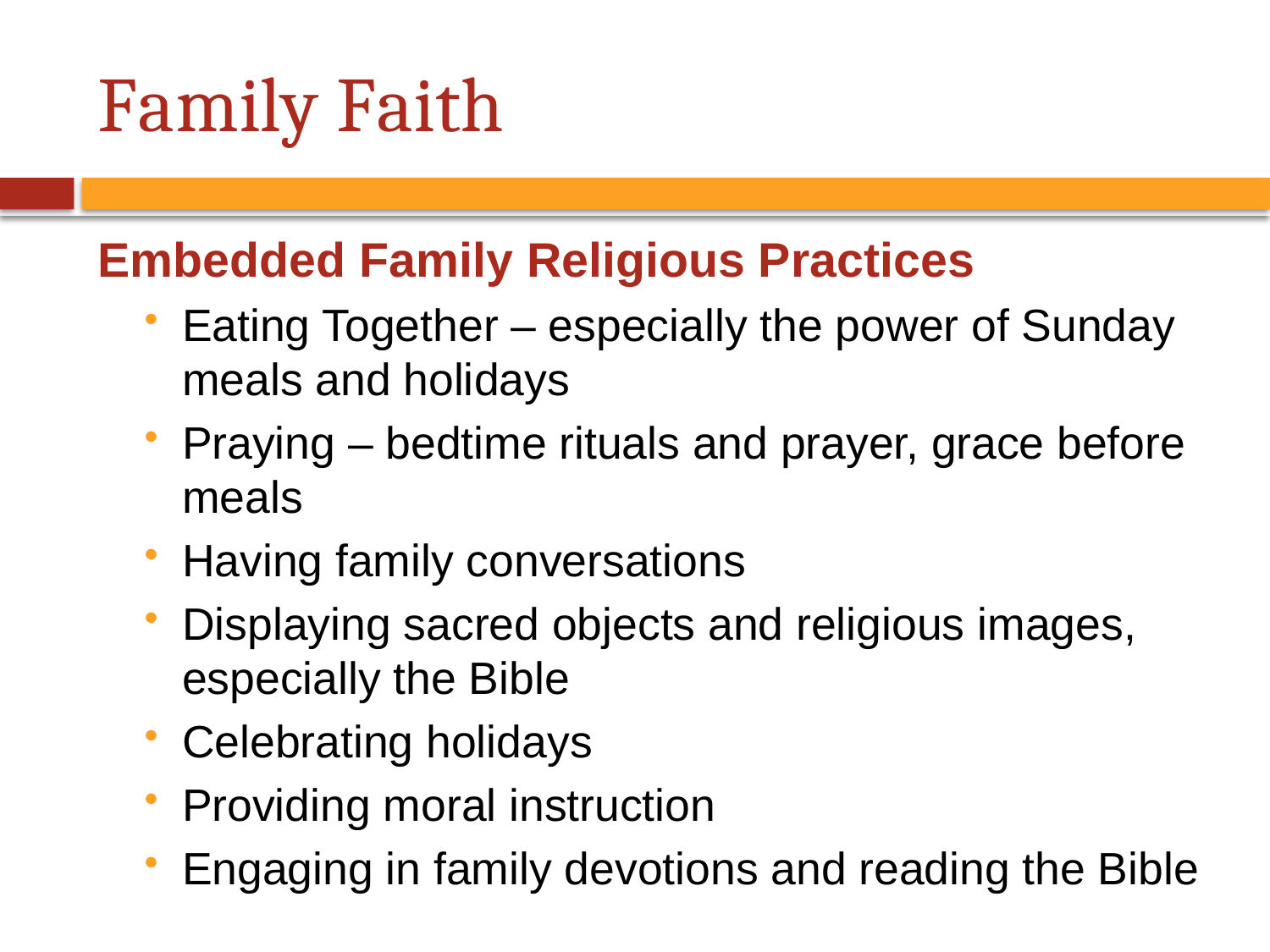

# Family Faith
Embedded Family Religious Practices
Eating Together – especially the power of Sunday meals and holidays
Praying – bedtime rituals and prayer, grace before meals
Having family conversations
Displaying sacred objects and religious images, especially the Bible
Celebrating holidays
Providing moral instruction
Engaging in family devotions and reading the Bible